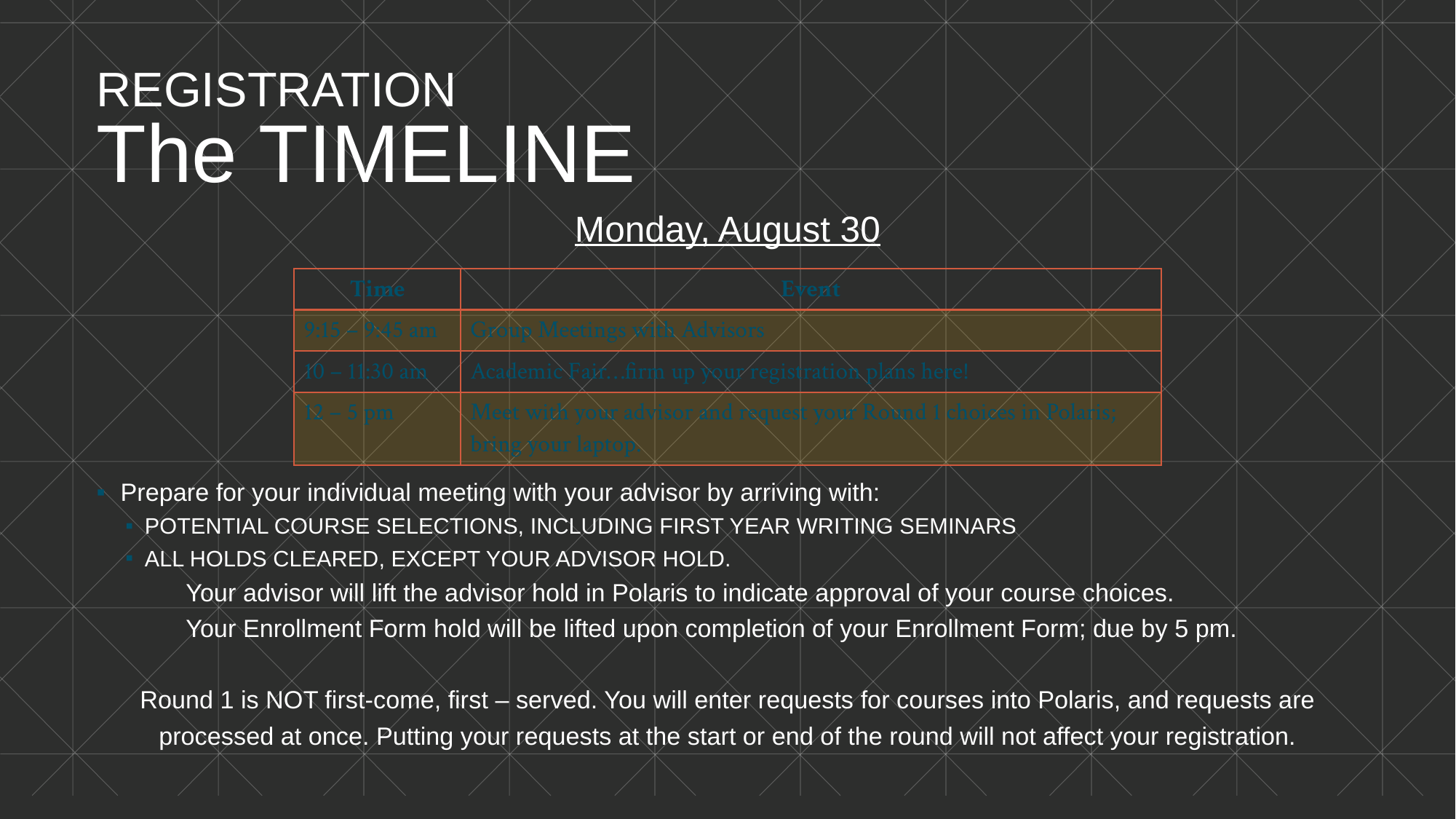

REGISTRATION
The TIMELINE
Monday, August 30

Prepare for your individual meeting with your advisor by arriving with:
POTENTIAL COURSE SELECTIONS, INCLUDING FIRST YEAR WRITING SEMINARS
ALL HOLDS CLEARED, EXCEPT YOUR ADVISOR HOLD.
	Your advisor will lift the advisor hold in Polaris to indicate approval of your course choices.
	Your Enrollment Form hold will be lifted upon completion of your Enrollment Form; due by 5 pm.

Round 1 is NOT first-come, first – served. You will enter requests for courses into Polaris, and requests are processed at once. Putting your requests at the start or end of the round will not affect your registration.
| Time | Event |
| --- | --- |
| 9:15 – 9:45 am | Group Meetings with Advisors |
| 10 – 11:30 am | Academic Fair…firm up your registration plans here! |
| 12 – 5 pm | Meet with your advisor and request your Round 1 choices in Polaris; bring your laptop. |